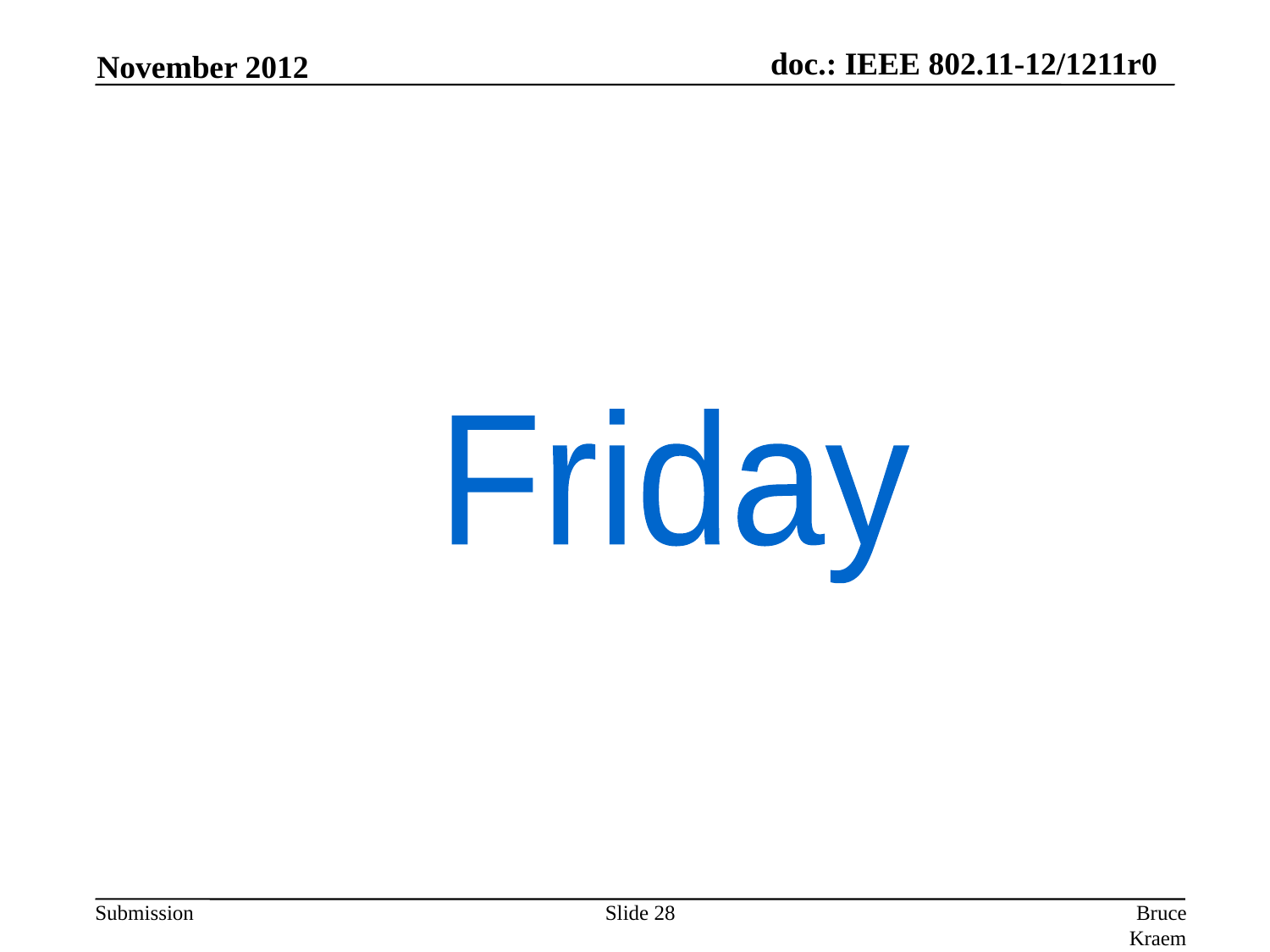

November 2012
Friday
Slide 28
Bruce Kraemer, Marvell